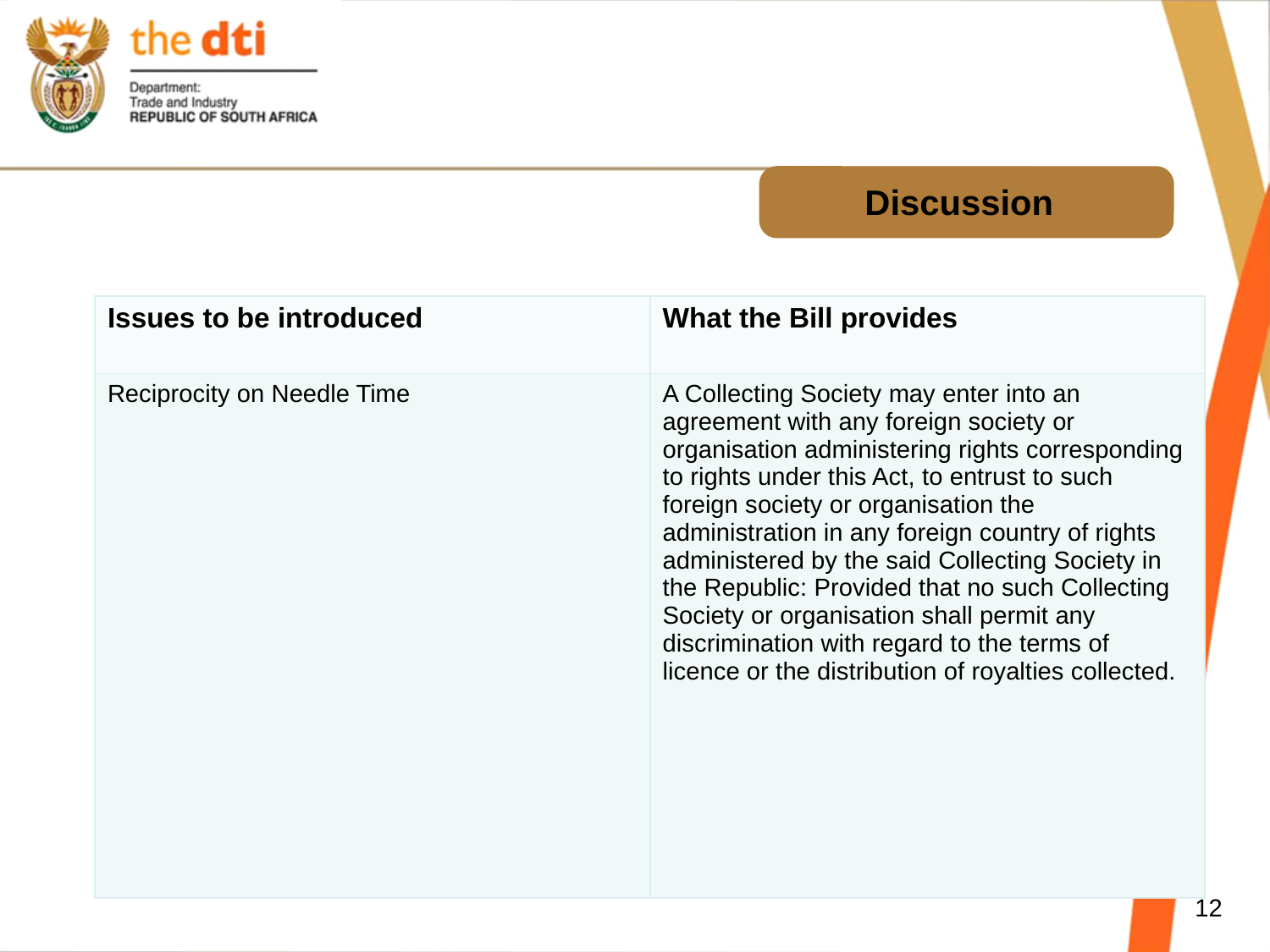

# Discussion
| Issues to be introduced | What the Bill provides |
| --- | --- |
| Reciprocity on Needle Time | A Collecting Society may enter into an agreement with any foreign society or organisation administering rights corresponding to rights under this Act, to entrust to such foreign society or organisation the administration in any foreign country of rights administered by the said Collecting Society in the Republic: Provided that no such Collecting Society or organisation shall permit any discrimination with regard to the terms of licence or the distribution of royalties collected. |
12